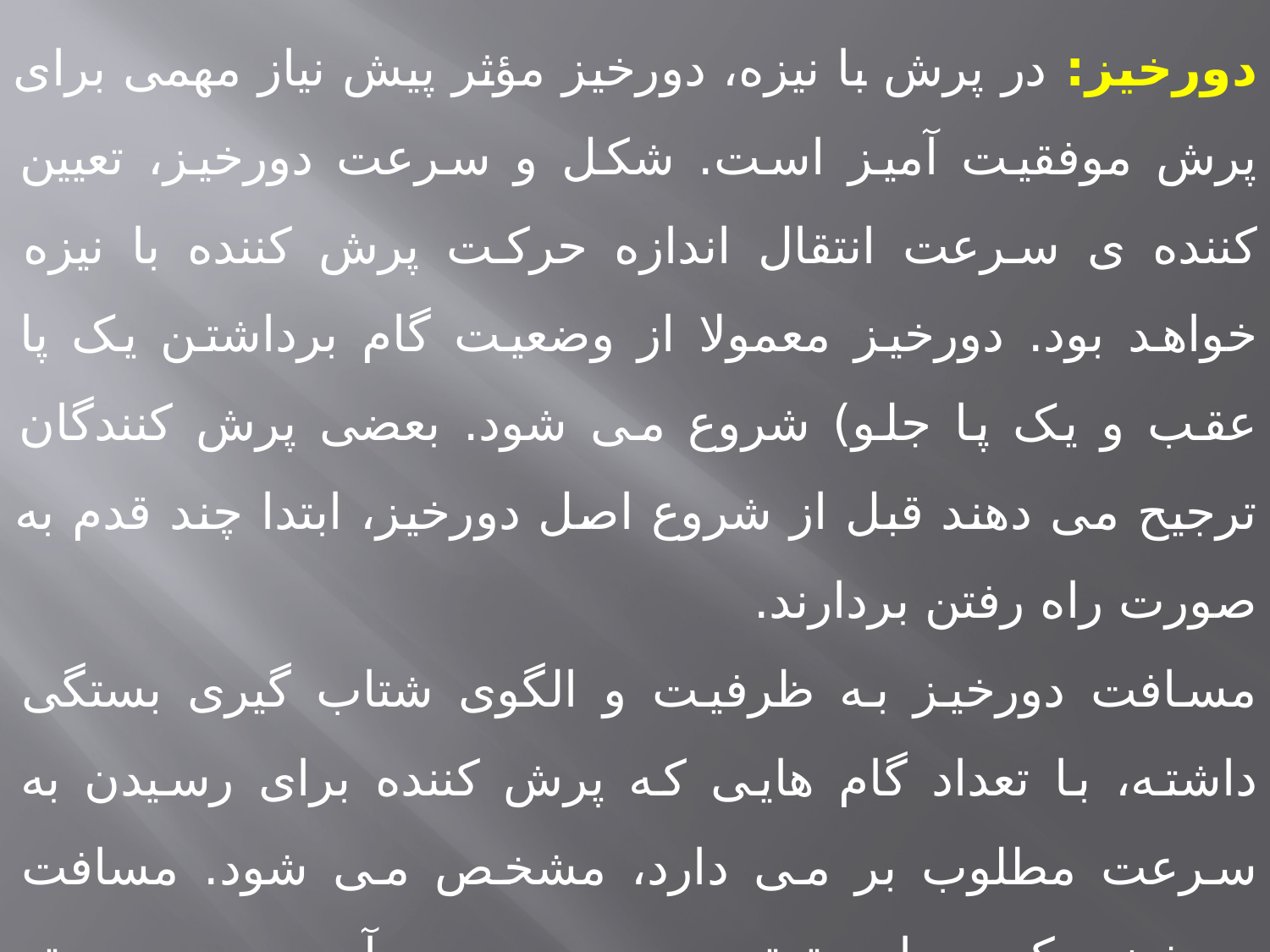

دورخیز: در پرش با نیزه، دورخیز مؤثر پیش نیاز مهمی برای پرش موفقیت آمیز است. شکل و سرعت دورخیز، تعیین کننده ی سرعت انتقال اندازه حرکت پرش کننده با نیزه خواهد بود. دورخیز معمولا از وضعیت گام برداشتن یک پا عقب و یک پا جلو) شروع می شود. بعضی پرش کنندگان ترجیح می دهند قبل از شروع اصل دورخیز، ابتدا چند قدم به صورت راه رفتن بردارند.
مسافت دورخیز به ظرفیت و الگوی شتاب گیری بستگی داشته، با تعداد گام هایی که پرش کننده برای رسیدن به سرعت مطلوب بر می دارد، مشخص می شود. مسافت دورخیزی که به این ترتیب به دست می آید بر حسب متر تعیین شده و غالبا از طریق مقدار طول نیزه به مسیر دورخیز منتقل می شود. معمولا مسافت دورخیز حدود ۲۰ تا ۲۲ گام است.